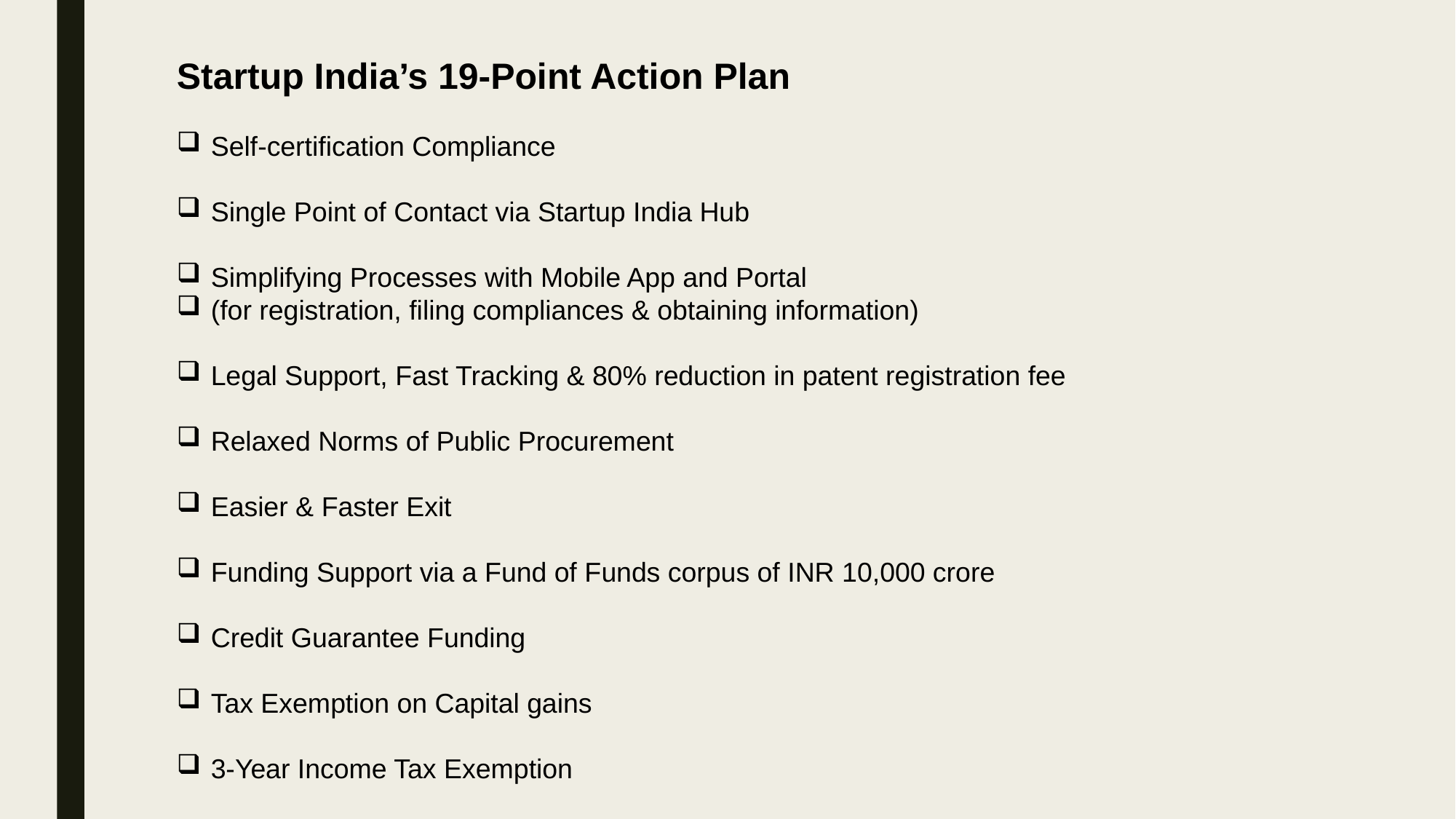

Startup India’s 19-Point Action Plan

Self-certification Compliance

Single Point of Contact via Startup India Hub

Simplifying Processes with Mobile App and Portal
(for registration, filing compliances & obtaining information)

Legal Support, Fast Tracking & 80% reduction in patent registration fee

Relaxed Norms of Public Procurement

Easier & Faster Exit

Funding Support via a Fund of Funds corpus of INR 10,000 crore

Credit Guarantee Funding

Tax Exemption on Capital gains

3-Year Income Tax Exemption